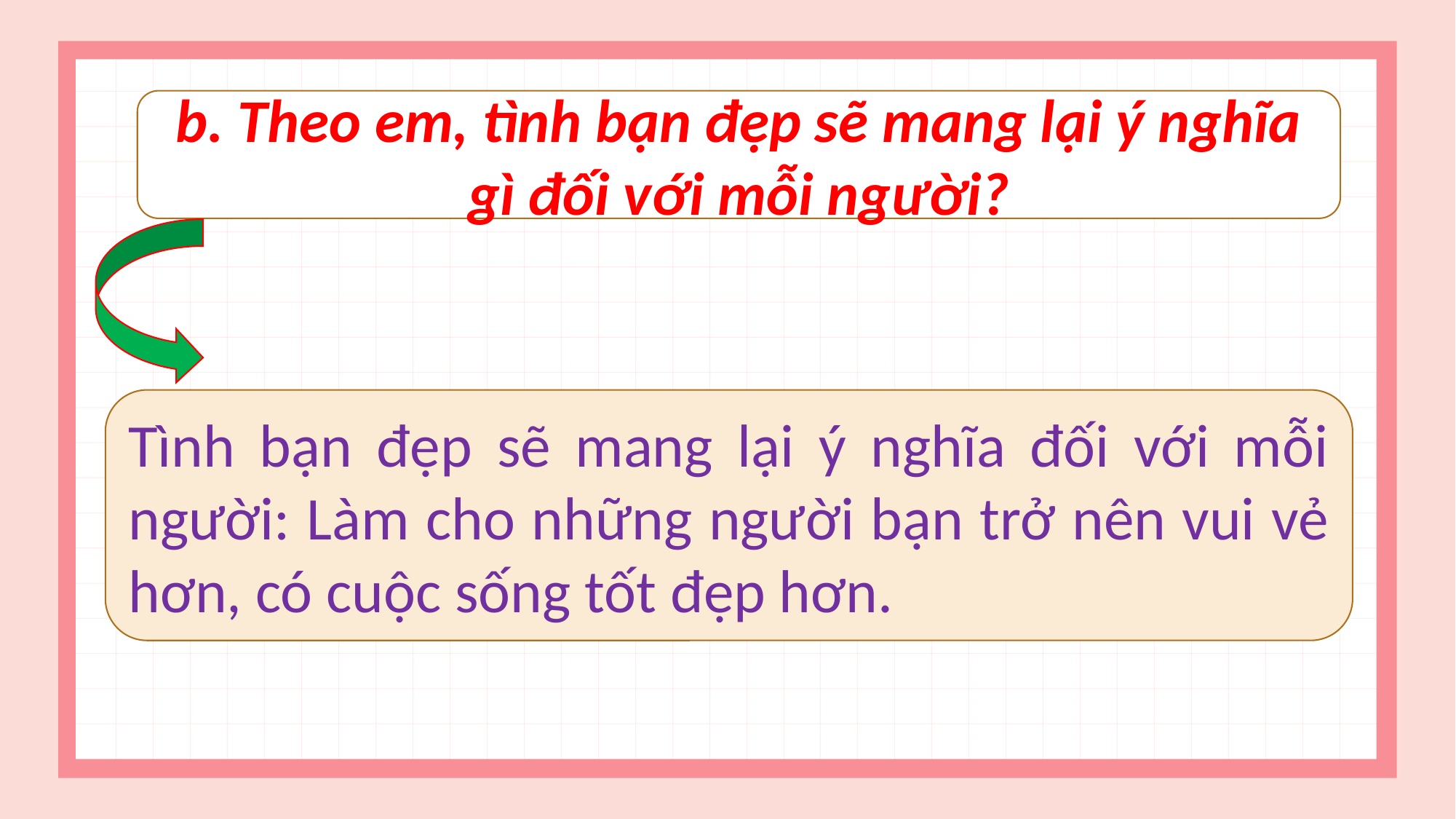

b. Theo em, tình bạn đẹp sẽ mang lại ý nghĩa gì đối với mỗi người?

Tình bạn đẹp sẽ mang lại ý nghĩa đối với mỗi người: Làm cho những người bạn trở nên vui vẻ hơn, có cuộc sống tốt đẹp hơn.